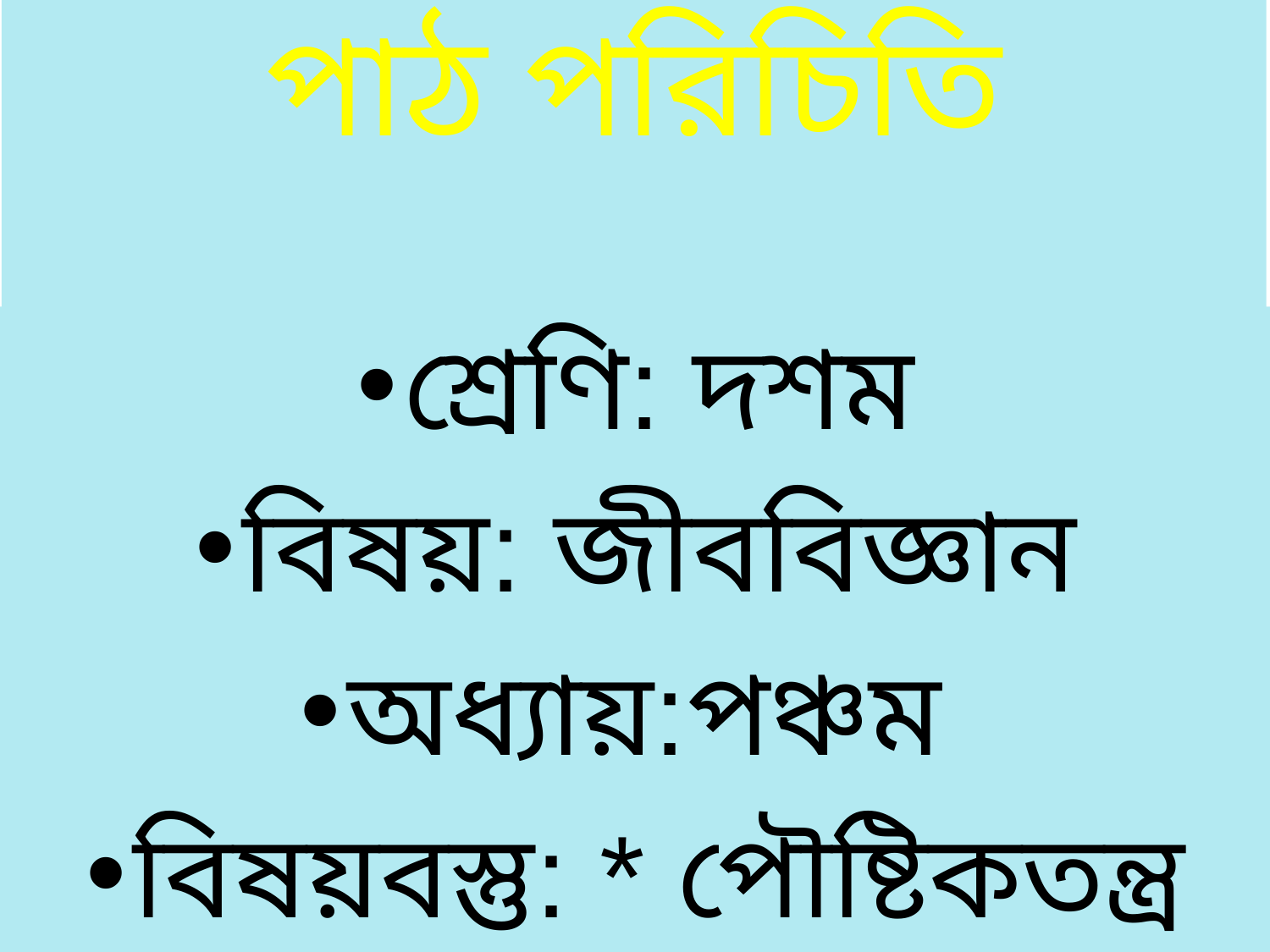

# পাঠ পরিচিতি
শ্রেণি: দশম
বিষয়: জীববিজ্ঞান
অধ্যায়:পঞ্চম
বিষয়বস্তু: * পৌষ্টিকতন্ত্র